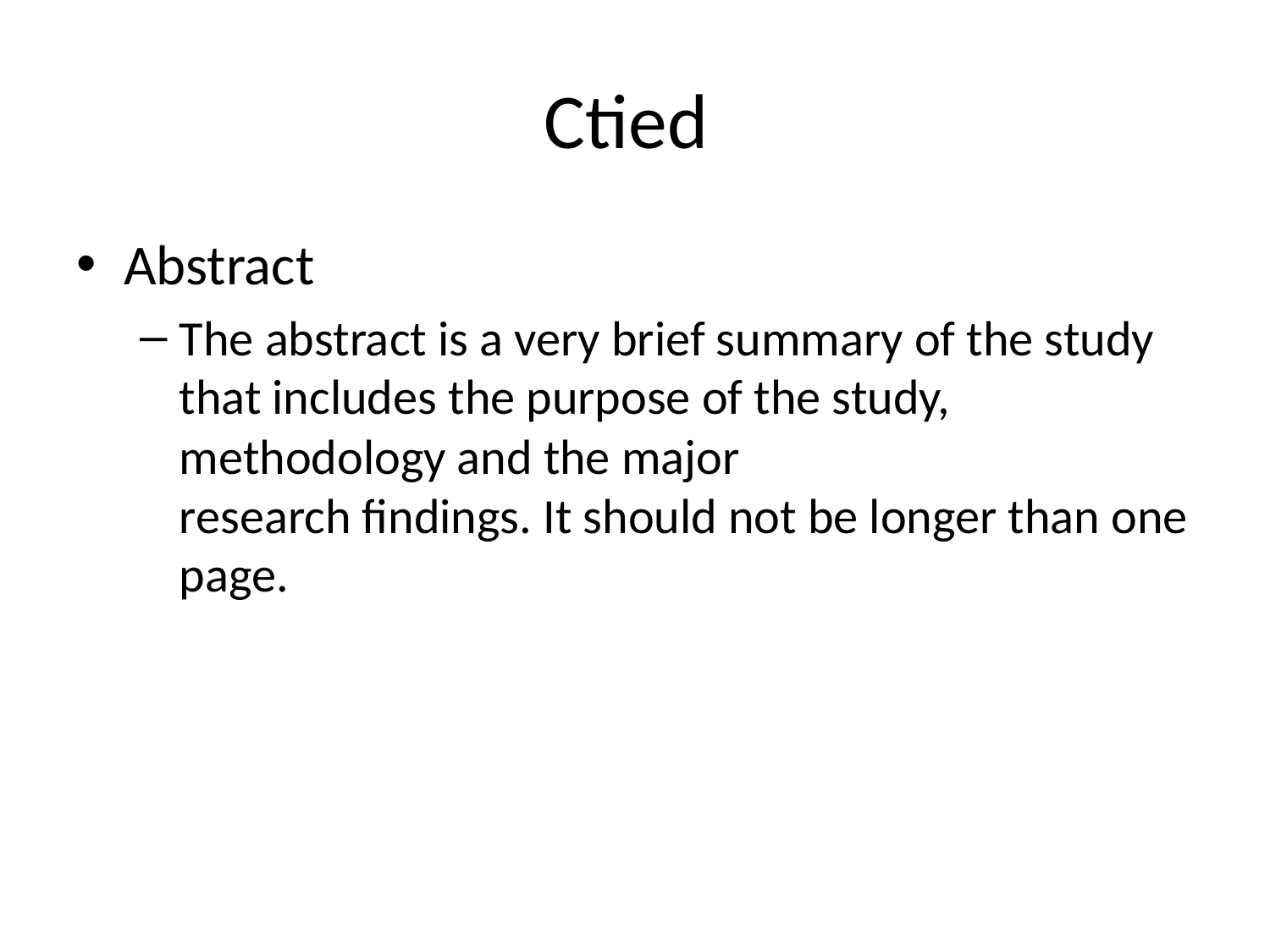

# Ctied
Abstract
The abstract is a very brief summary of the study that includes the purpose of the study, methodology and the major
research findings. It should not be longer than one page.